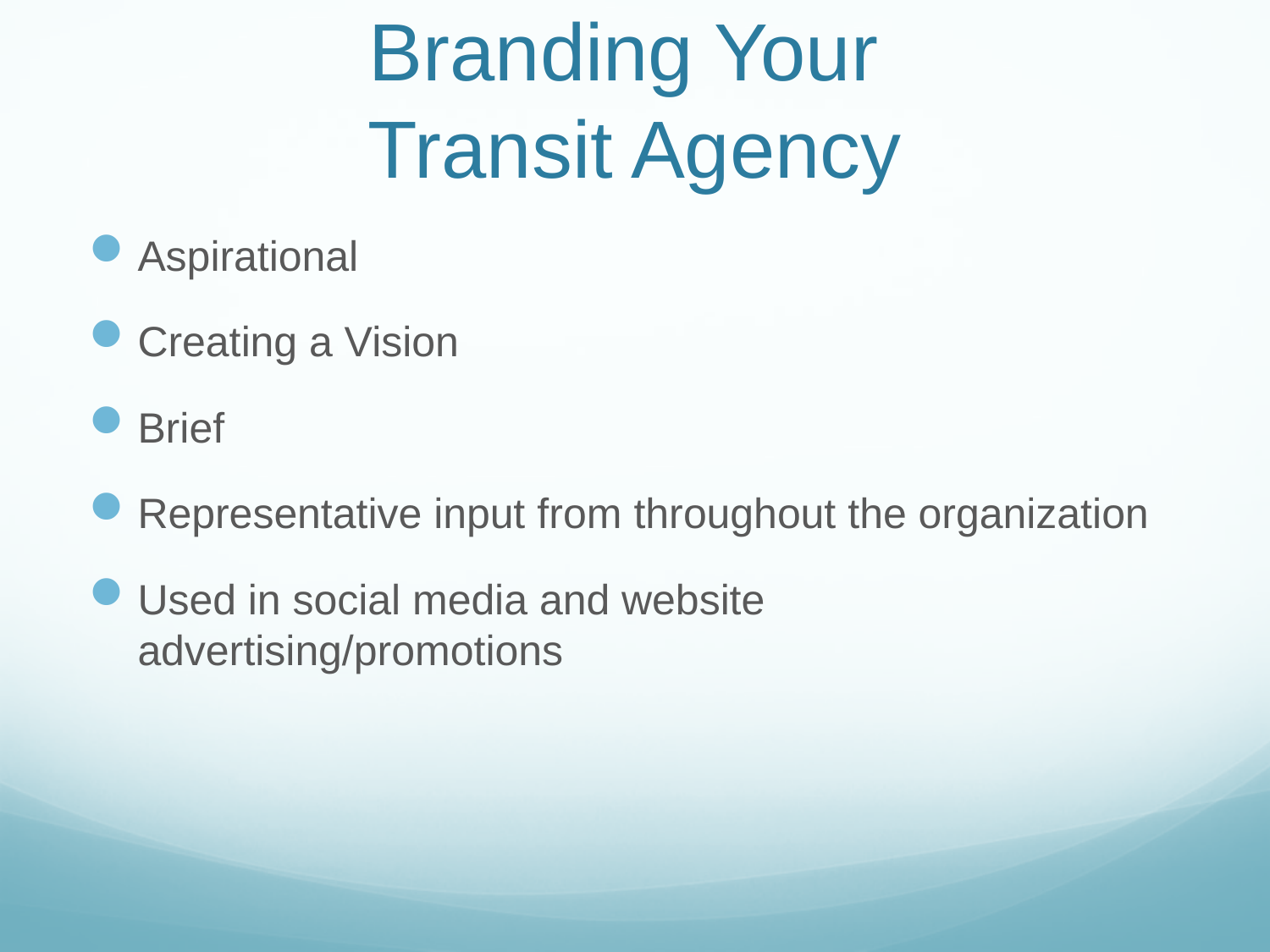

# Branding Your Transit Agency
Aspirational
Creating a Vision
Brief
Representative input from throughout the organization
Used in social media and website advertising/promotions